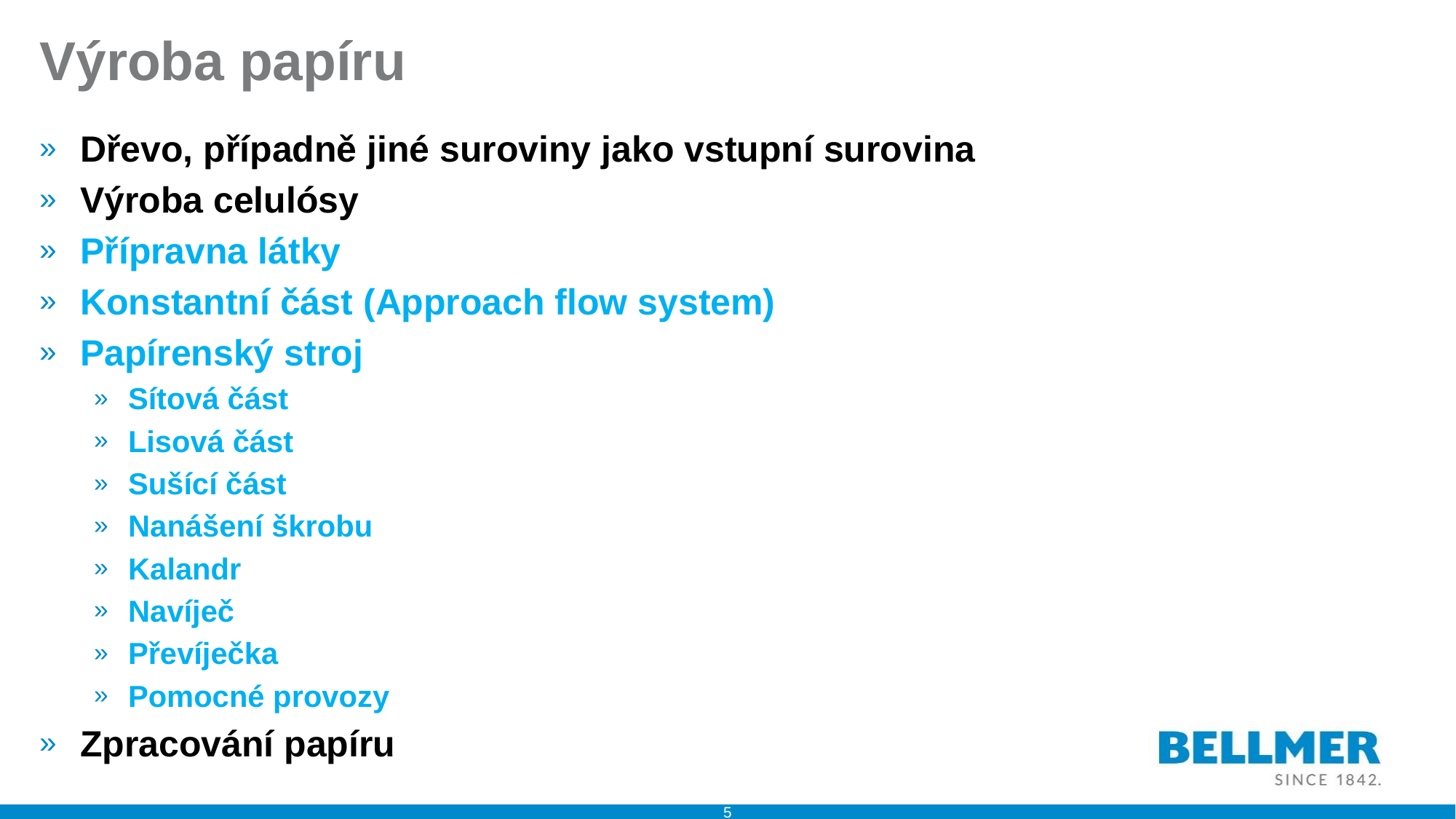

# Výroba papíru
Dřevo, případně jiné suroviny jako vstupní surovina
Výroba celulósy
Přípravna látky
Konstantní část (Approach flow system)
Papírenský stroj
Sítová část
Lisová část
Sušící část
Nanášení škrobu
Kalandr
Navíječ
Převíječka
Pomocné provozy
Zpracování papíru
5